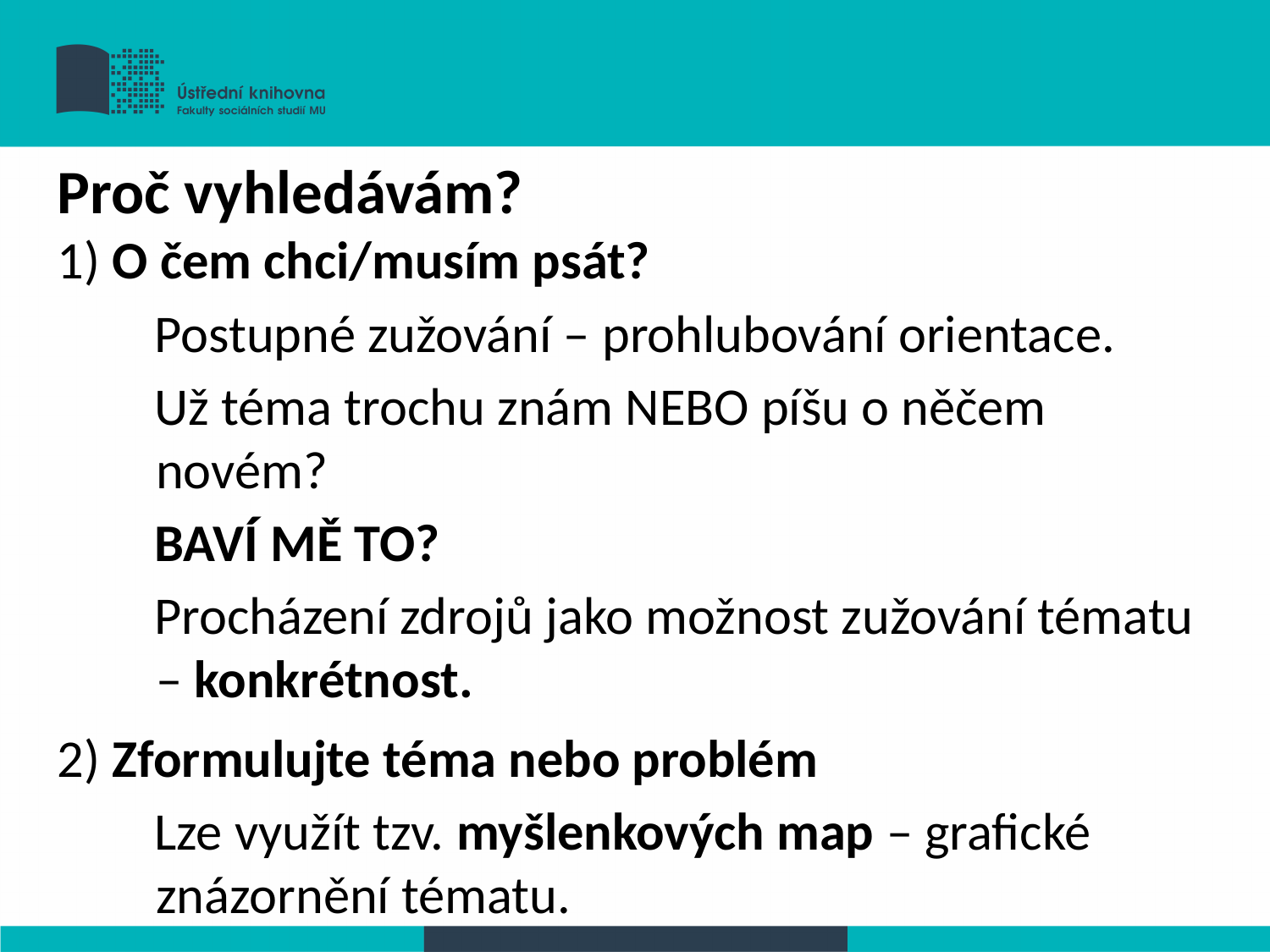

Proč vyhledávám?
1) O čem chci/musím psát?
Postupné zužování – prohlubování orientace.
Už téma trochu znám NEBO píšu o něčem novém?
BAVÍ MĚ TO?
Procházení zdrojů jako možnost zužování tématu – konkrétnost.
2) Zformulujte téma nebo problém
Lze využít tzv. myšlenkových map – grafické znázornění tématu.